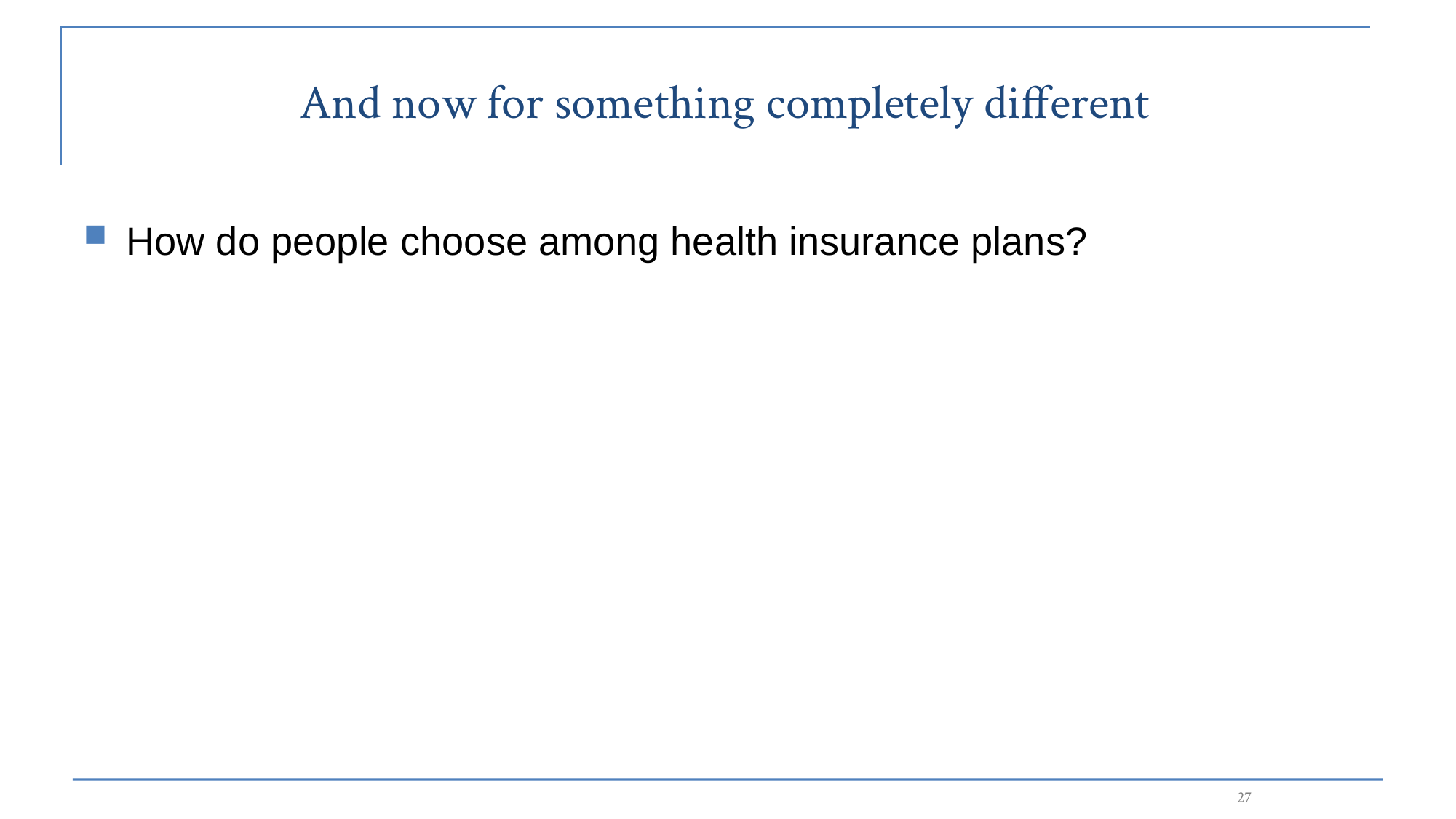

# And now for something completely different
How do people choose among health insurance plans?